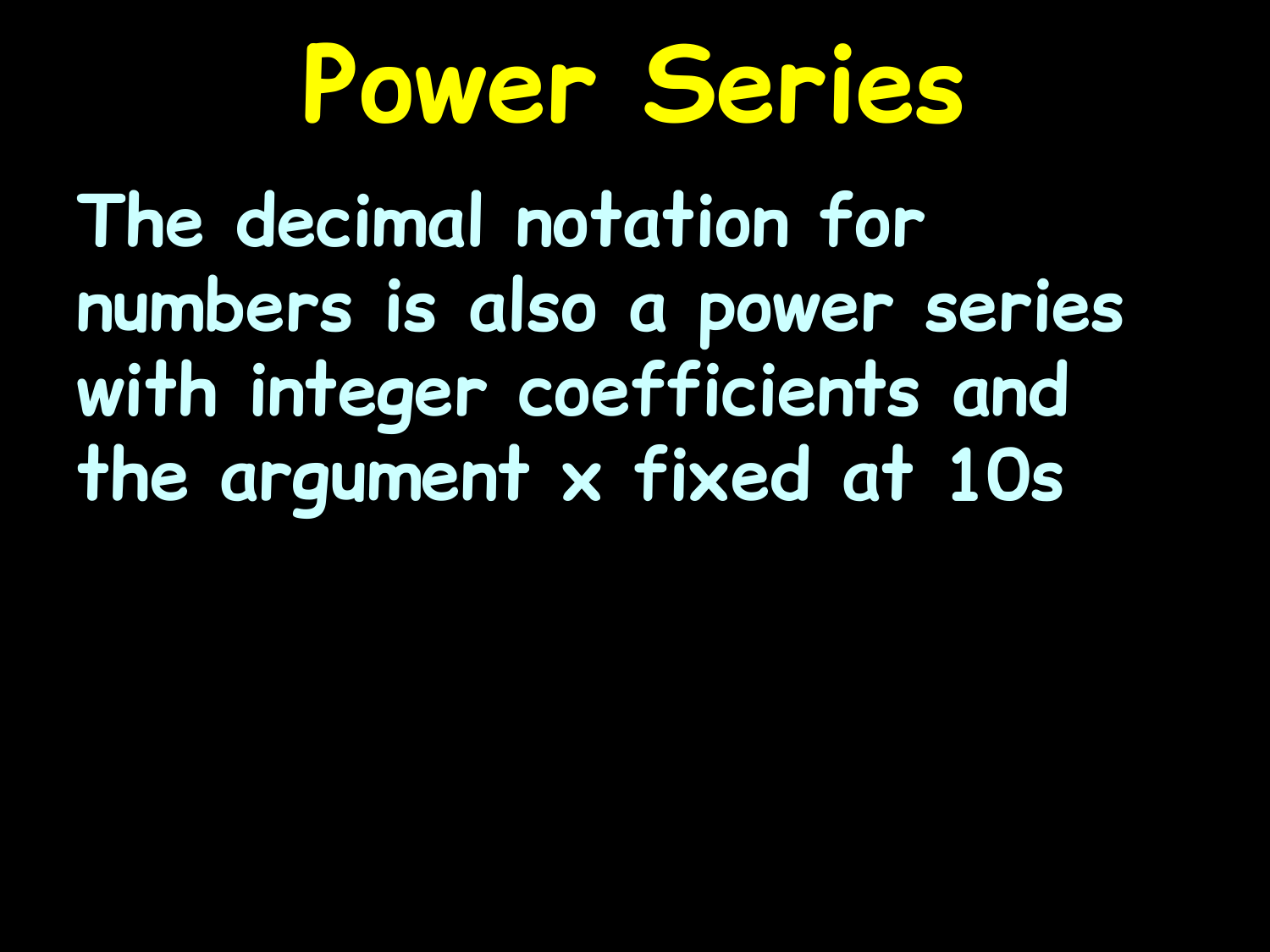

# Power Series
The decimal notation for numbers is also a power series with integer coefficients and the argument x fixed at 10s